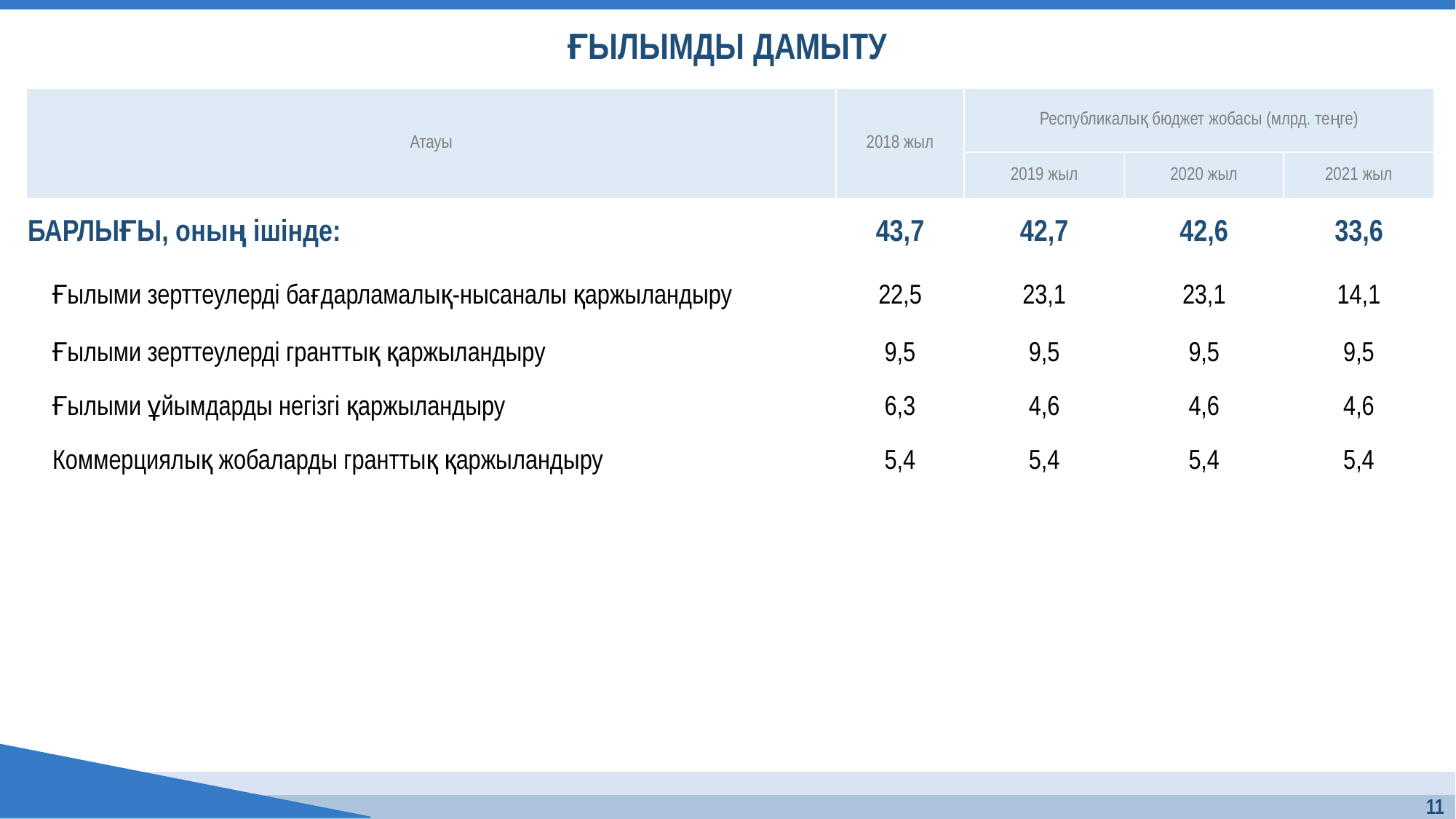

# ҒЫЛЫМДЫ ДАМЫТУ
| Атауы | 2018 жыл | Республикалық бюджет жобасы (млрд. теңге) |  |  |
| --- | --- | --- | --- | --- |
|  |  | 2019 жыл | 2020 жыл | 2021 жыл |
| БАРЛЫҒЫ, оның ішінде: | 43,7 | 42,7 | 42,6 | 33,6 |
| Ғылыми зерттеулерді бағдарламалық-нысаналы қаржыландыру | 22,5 | 23,1 | 23,1 | 14,1 |
| Ғылыми зерттеулерді гранттық қаржыландыру | 9,5 | 9,5 | 9,5 | 9,5 |
| Ғылыми ұйымдарды негізгі қаржыландыру | 6,3 | 4,6 | 4,6 | 4,6 |
| Коммерциялық жобаларды гранттық қаржыландыру | 5,4 | 5,4 | 5,4 | 5,4 |

11